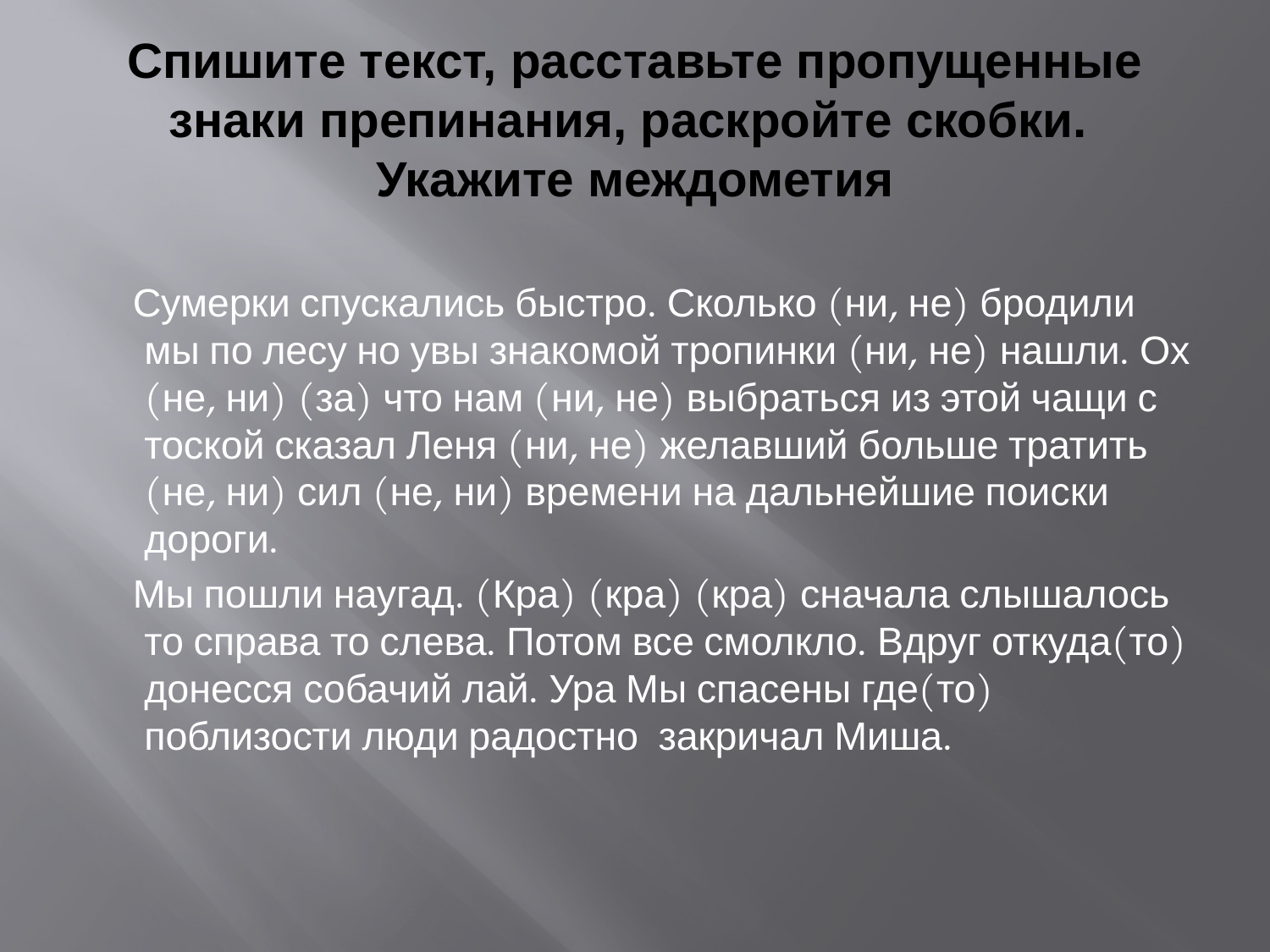

# Спишите текст, расставьте пропущенные знаки препинания, раскройте скобки.  Укажите междометия

    Сумерки спускались быстро. Сколько (ни, не) бродили мы по лесу но увы знакомой тропинки (ни, не) нашли. Ох (не, ни) (за) что нам (ни, не) выбраться из этой чащи с тоской сказал Леня (ни, не) желавший больше тратить (не, ни) сил (не, ни) времени на дальнейшие поиски дороги.
    Мы пошли наугад. (Кра) (кра) (кра) сначала слышалось то справа то слева. Потом все смолкло. Вдруг откуда(то) донесся собачий лай. Ура Мы спасены где(то) поблизости люди радостно  закричал Миша.